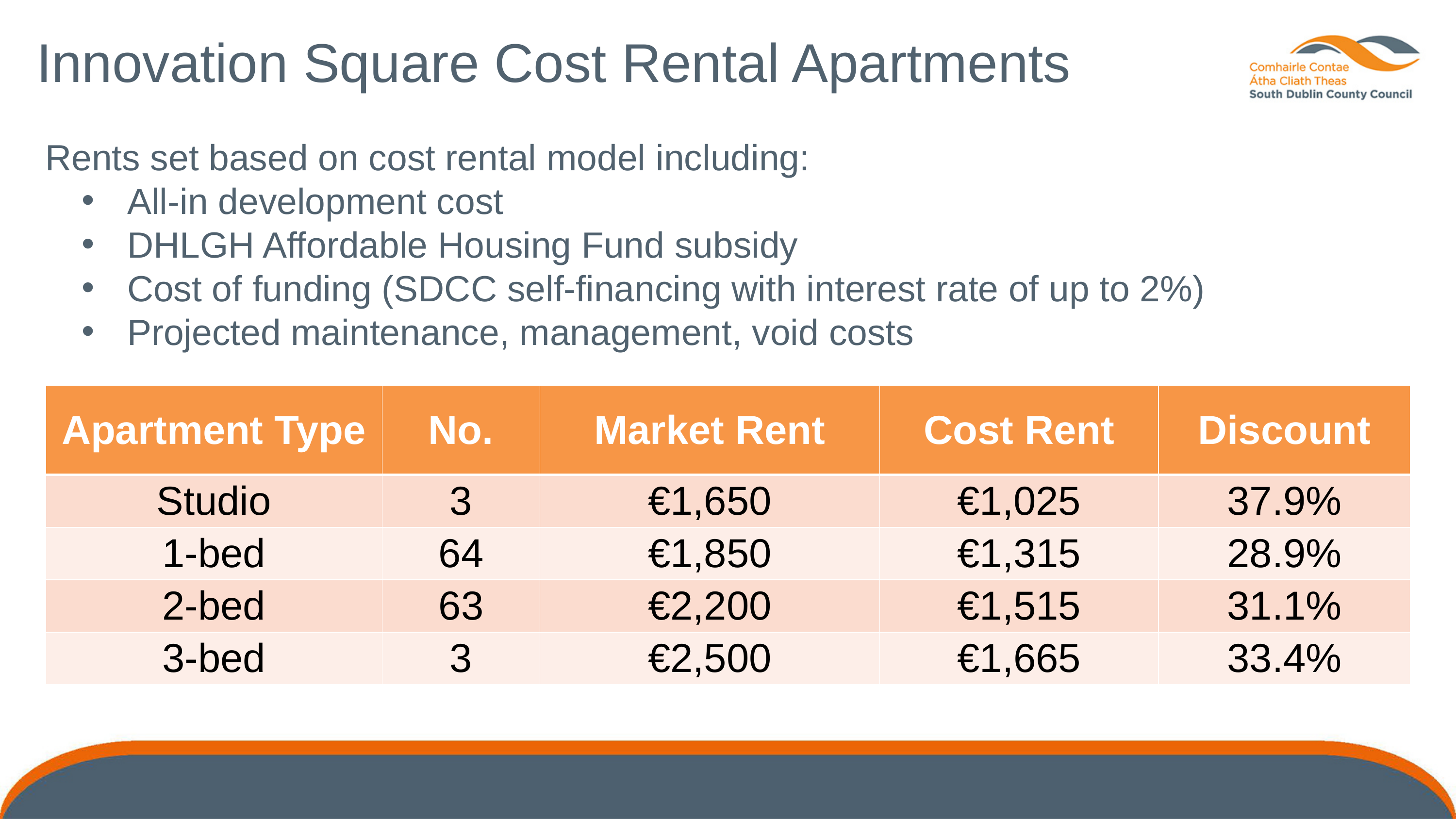

Innovation Square Cost Rental Apartments
Rents set based on cost rental model including:
All-in development cost
DHLGH Affordable Housing Fund subsidy
Cost of funding (SDCC self-financing with interest rate of up to 2%)
Projected maintenance, management, void costs
| Apartment Type | No. | Market Rent | Cost Rent | Discount |
| --- | --- | --- | --- | --- |
| Studio | 3 | €1,650 | €1,025 | 37.9% |
| 1-bed | 64 | €1,850 | €1,315 | 28.9% |
| 2-bed | 63 | €2,200 | €1,515 | 31.1% |
| 3-bed | 3 | €2,500 | €1,665 | 33.4% |